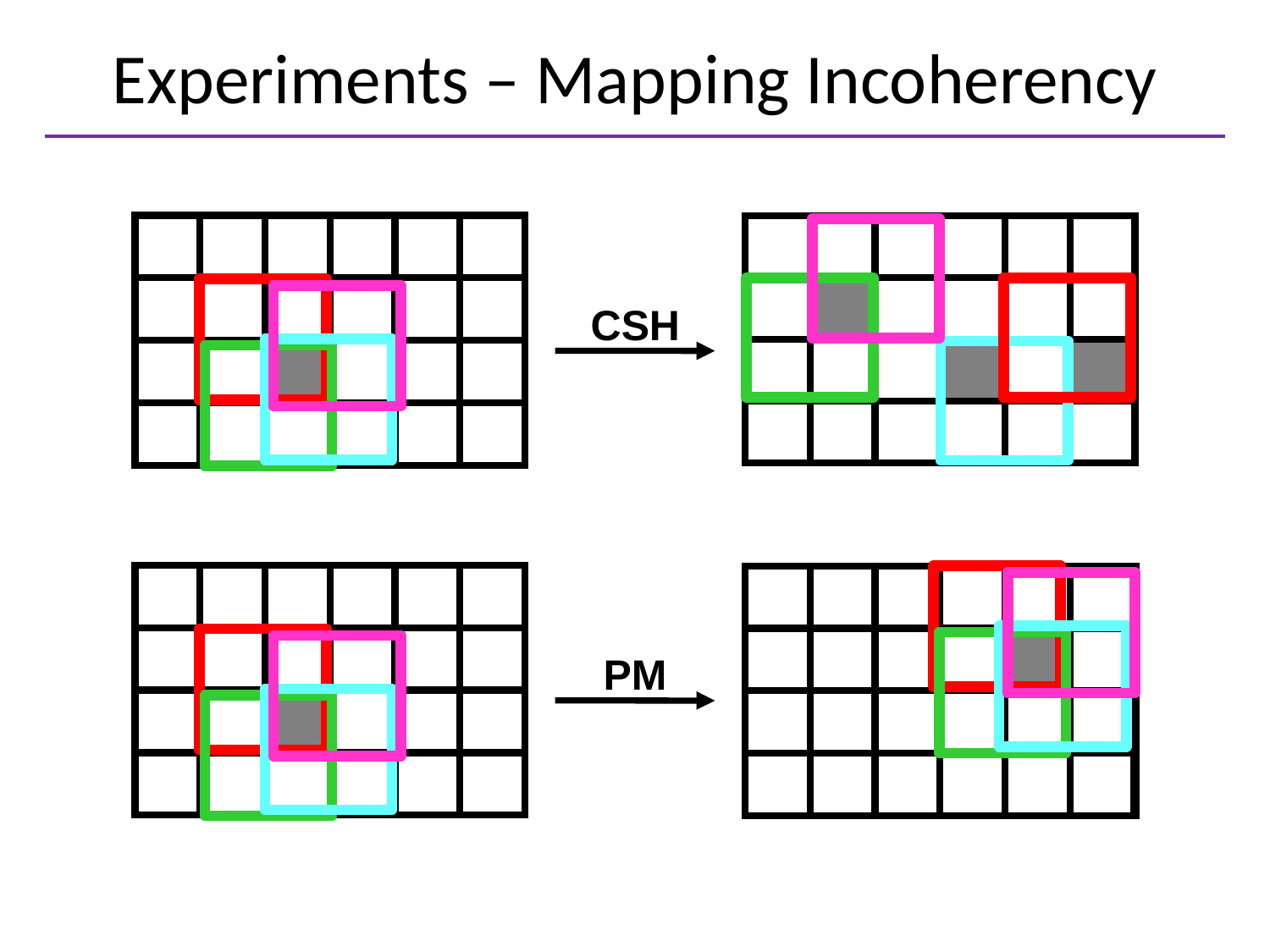

# Experiments – Mapping Incoherency
|  |  |  |  |  |  |
| --- | --- | --- | --- | --- | --- |
|  |  |  |  |  |  |
|  |  |  |  |  |  |
|  |  |  |  |  |  |
|  |  |  |  |  |  |
| --- | --- | --- | --- | --- | --- |
|  |  |  |  |  |  |
|  |  |  |  |  |  |
|  |  |  |  |  |  |

CSH

|  |  |  |  |  |  |
| --- | --- | --- | --- | --- | --- |
|  |  |  |  |  |  |
|  |  |  |  |  |  |
|  |  |  |  |  |  |
|  |  |  |  |  |  |
| --- | --- | --- | --- | --- | --- |
|  |  |  |  |  |  |
|  |  |  |  |  |  |
|  |  |  |  |  |  |

PM